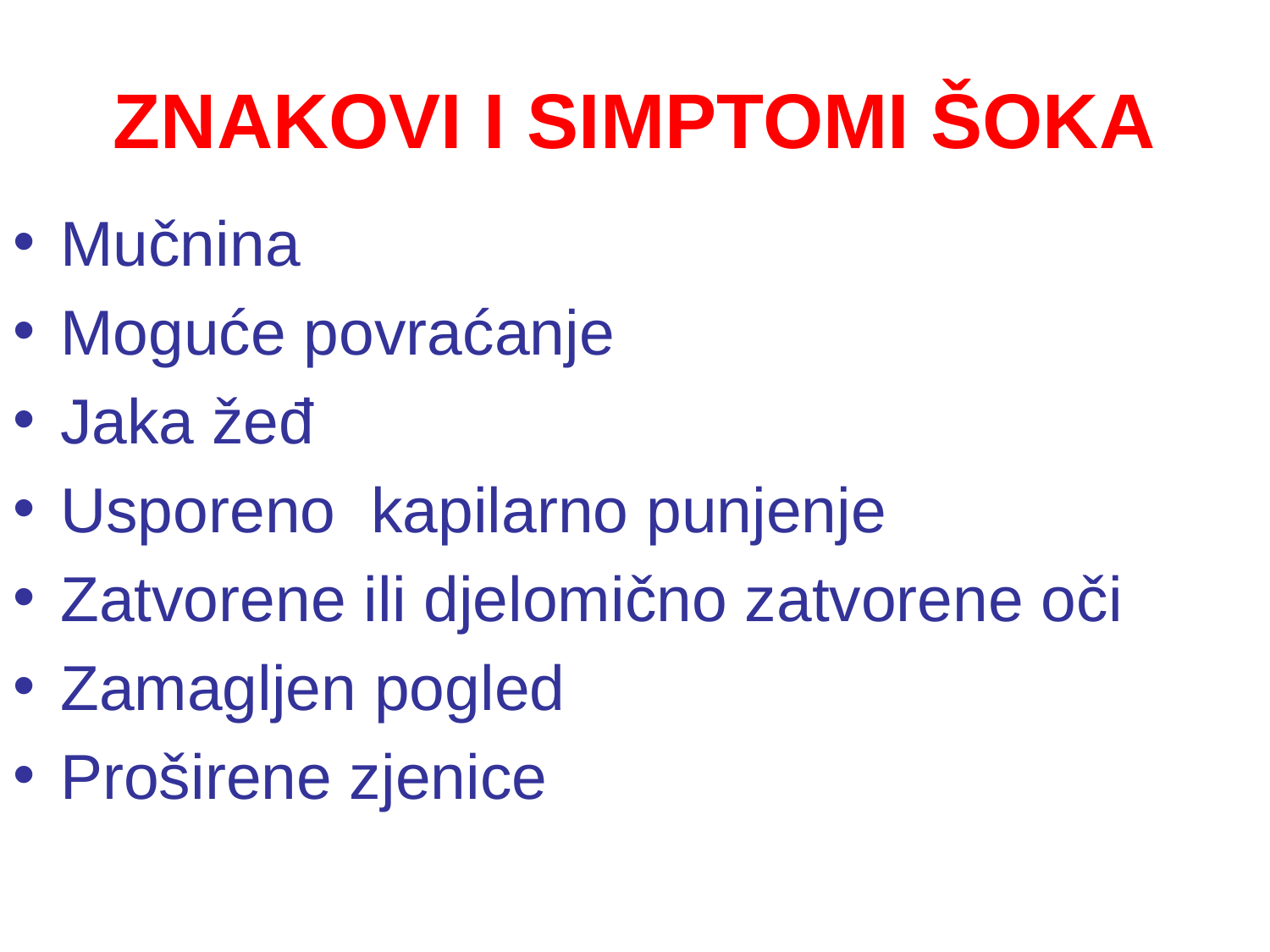

# ZNAKOVI I SIMPTOMI ŠOKA
Mučnina
Moguće povraćanje
Jaka žeđ
Usporeno  kapilarno punjenje
Zatvorene ili djelomično zatvorene oči
Zamagljen pogled
Proširene zjenice